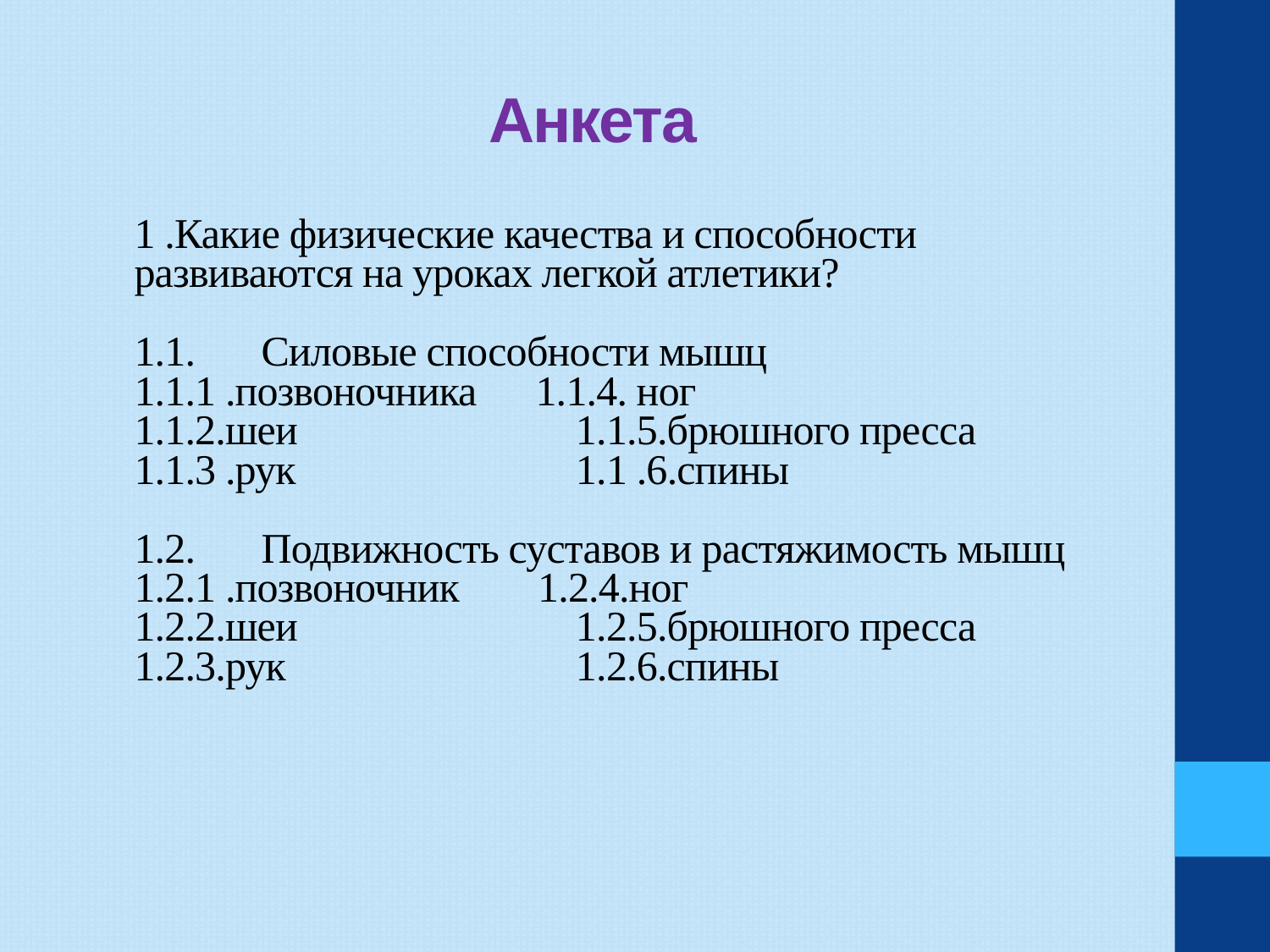

# Анкета
1 .Какие физические качества и способности
развиваются на уроках легкой атлетики?

1.1.	Силовые способности мышц
1.1.1 .позвоночника      1.1.4. ног
1.1.2.шеи	                   1.1.5.брюшного пресса
1.1.3 .рук	                   1.1 .6.спины

1.2.	Подвижность суставов и растяжимость мышц
1.2.1 .позвоночник        1.2.4.ног
1.2.2.шеи	                   1.2.5.брюшного пресса
1.2.3.рук	                   1.2.6.спины